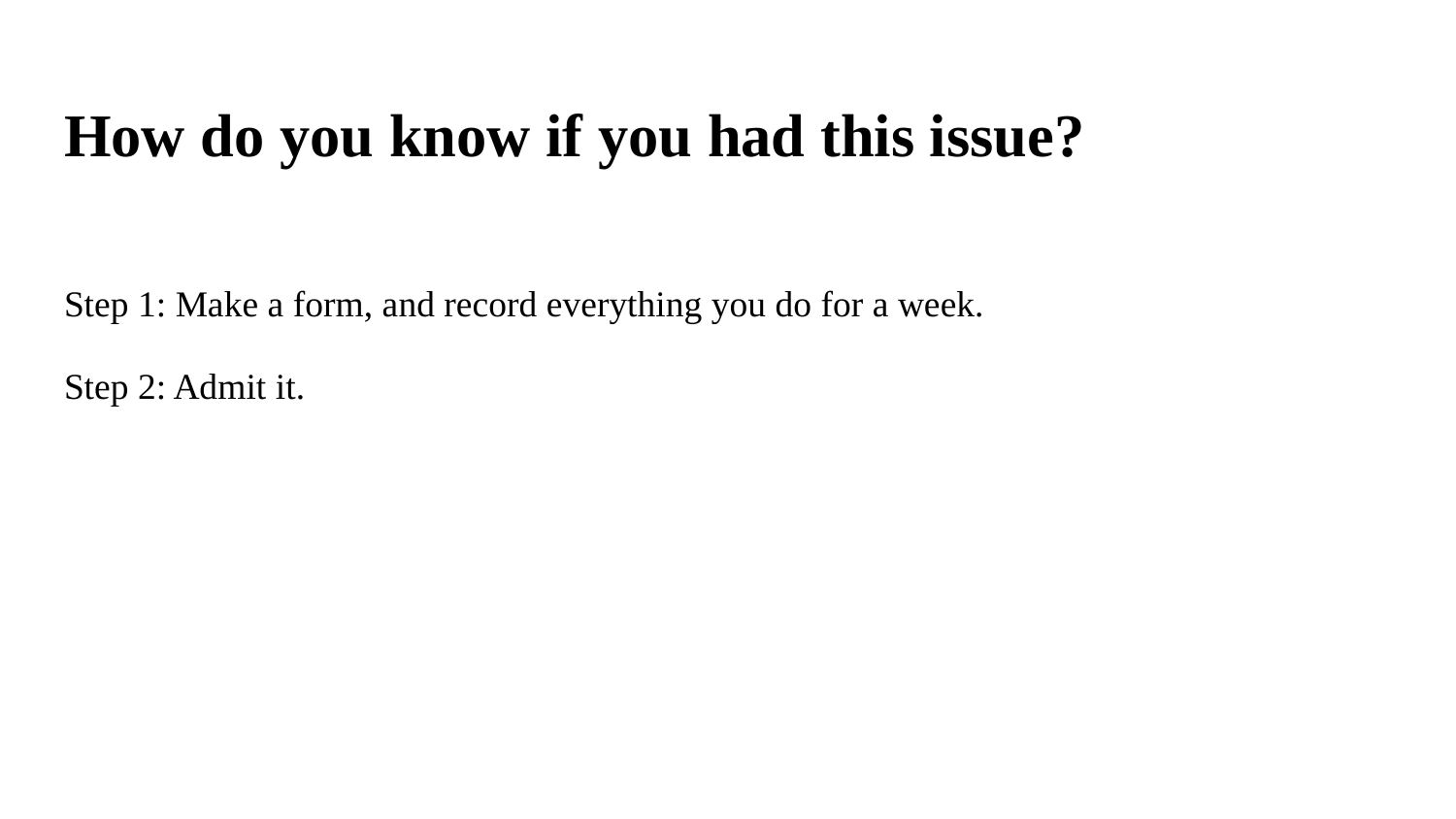

# How do you know if you had this issue?

Step 1: Make a form, and record everything you do for a week.
Step 2: Admit it.